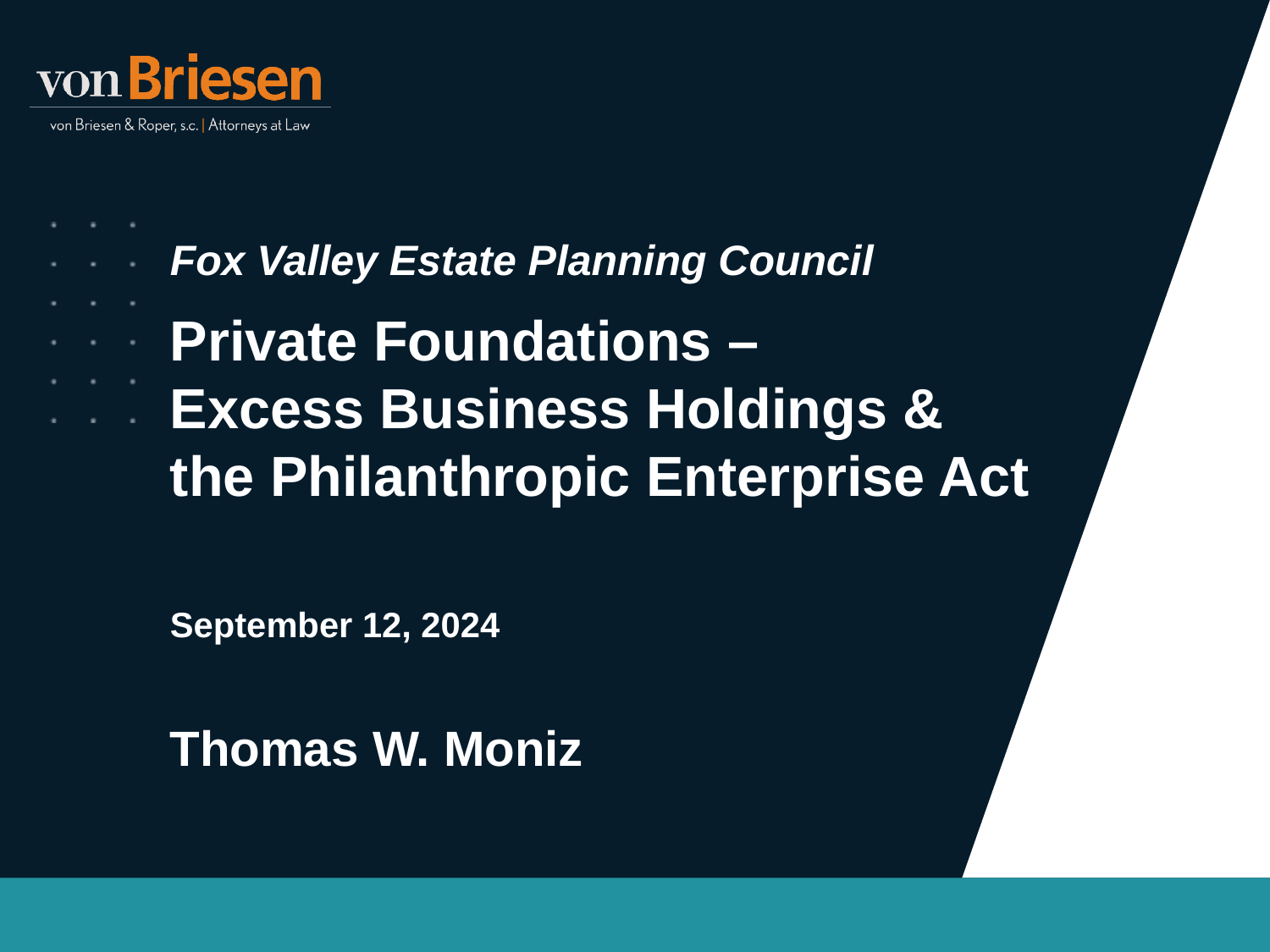

Fox Valley Estate Planning Council
# Private Foundations – Excess Business Holdings & the Philanthropic Enterprise Act
September 12, 2024

Thomas W. Moniz